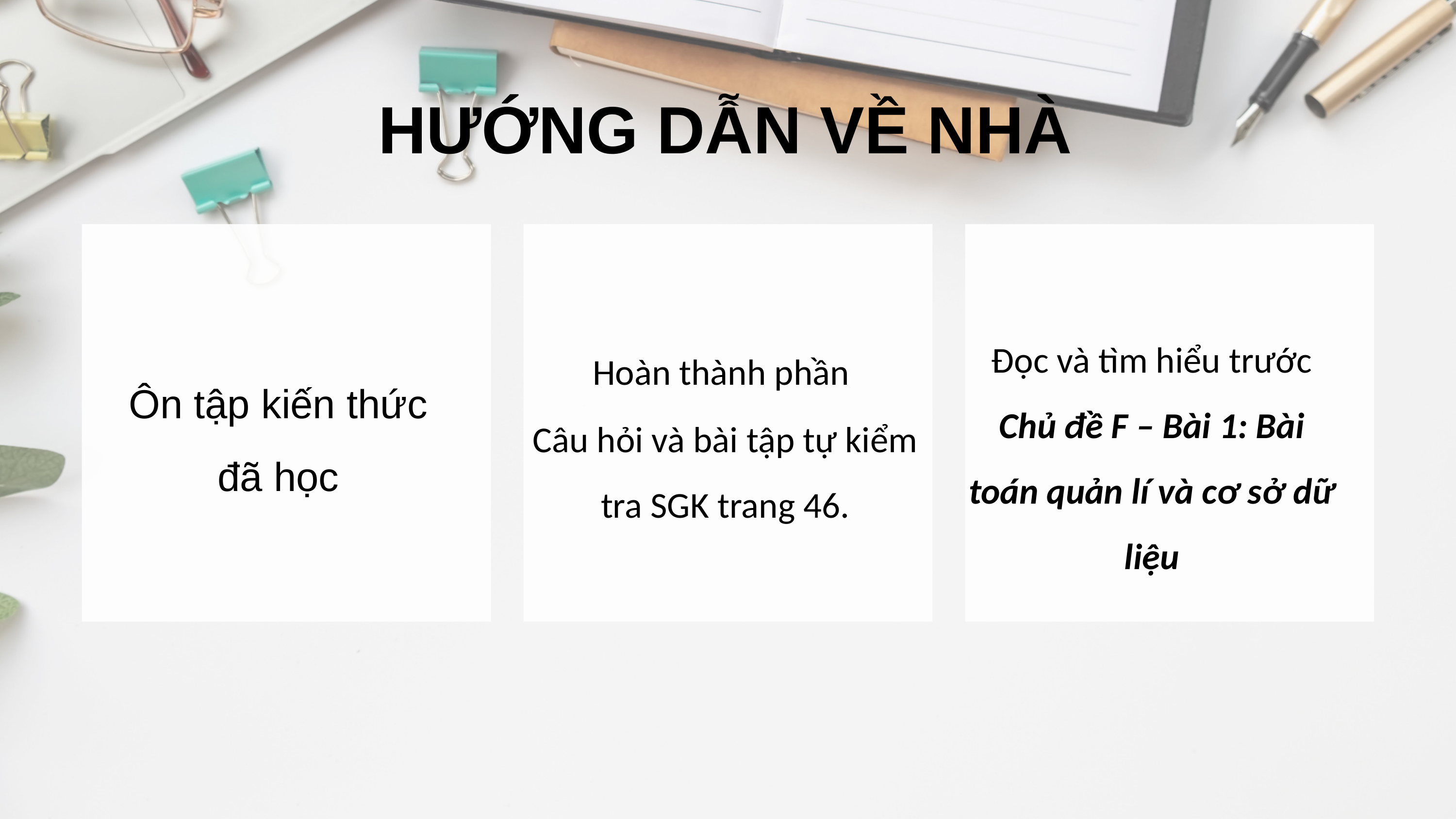

HƯỚNG DẪN VỀ NHÀ

Đọc và tìm hiểu trước Chủ đề F – Bài 1: Bài toán quản lí và cơ sở dữ liệu
Hoàn thành phần
Câu hỏi và bài tập tự kiểm tra SGK trang 46.
Ôn tập kiến thức đã học